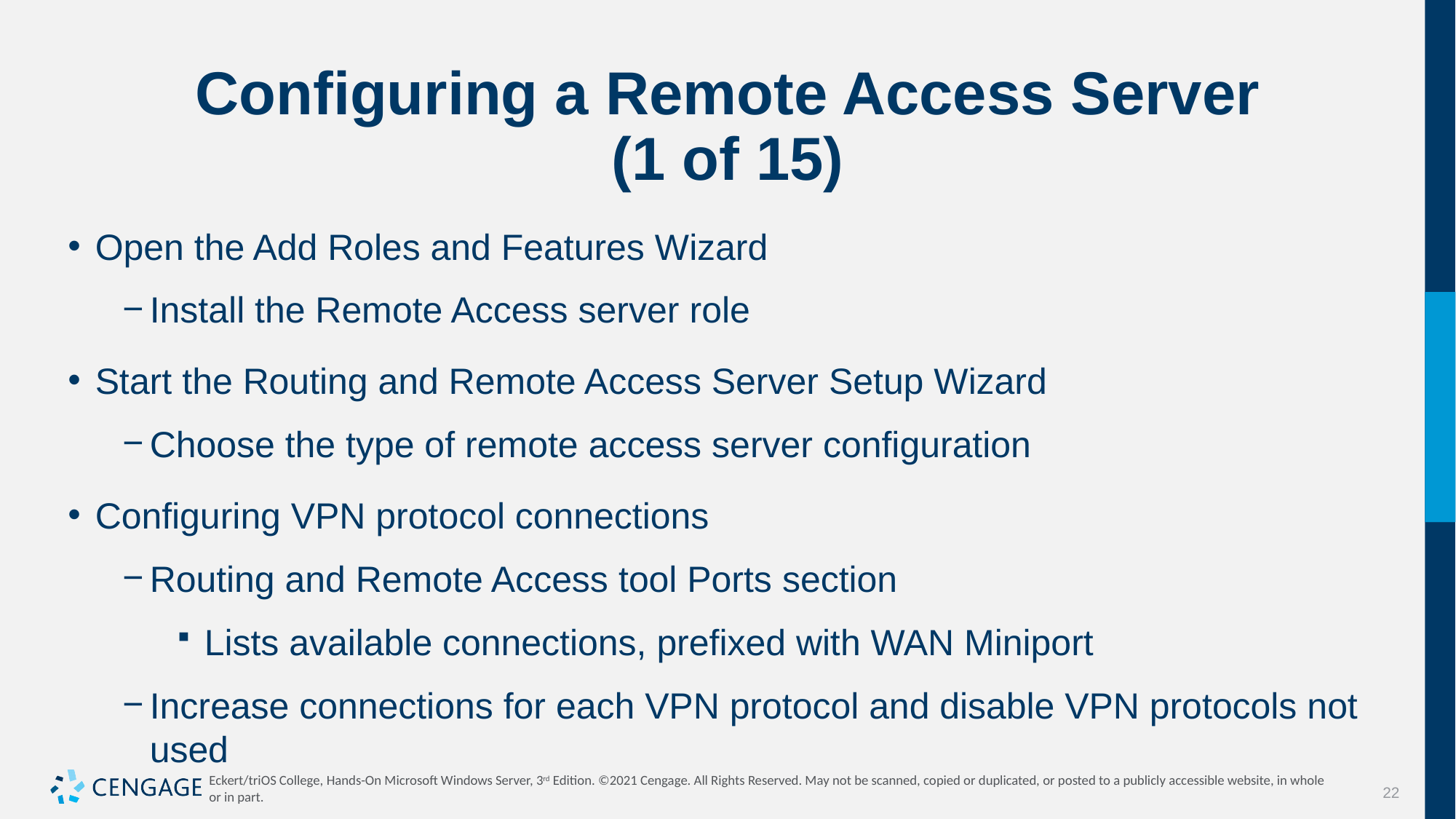

# Configuring a Remote Access Server (1 of 15)
Open the Add Roles and Features Wizard
Install the Remote Access server role
Start the Routing and Remote Access Server Setup Wizard
Choose the type of remote access server configuration
Configuring VPN protocol connections
Routing and Remote Access tool Ports section
Lists available connections, prefixed with WAN Miniport
Increase connections for each VPN protocol and disable VPN protocols not used